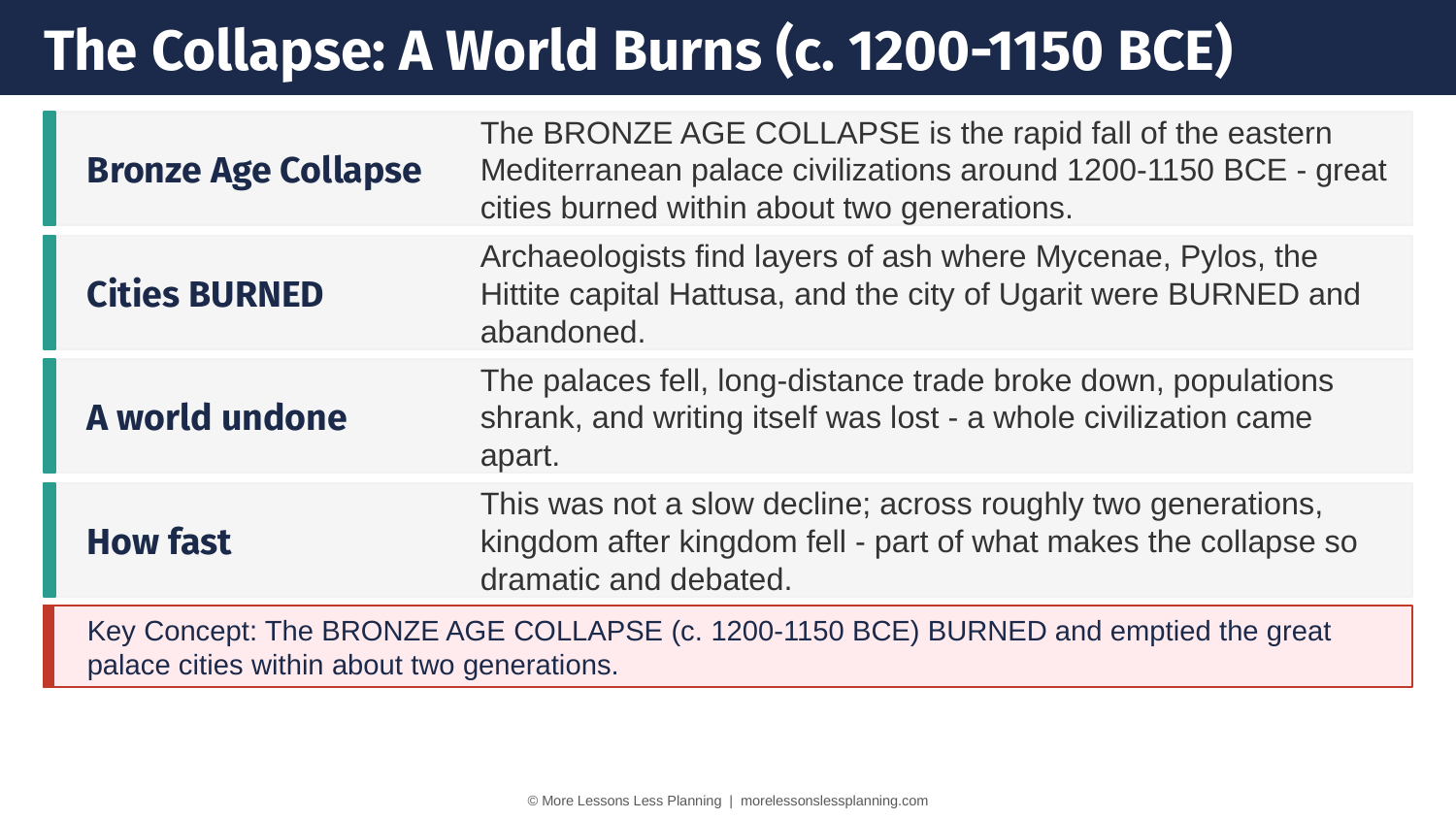

The Collapse: A World Burns (c. 1200-1150 BCE)

Bronze Age Collapse
The BRONZE AGE COLLAPSE is the rapid fall of the eastern Mediterranean palace civilizations around 1200-1150 BCE - great cities burned within about two generations.

Cities BURNED
Archaeologists find layers of ash where Mycenae, Pylos, the Hittite capital Hattusa, and the city of Ugarit were BURNED and abandoned.

A world undone
The palaces fell, long-distance trade broke down, populations shrank, and writing itself was lost - a whole civilization came apart.

How fast
This was not a slow decline; across roughly two generations, kingdom after kingdom fell - part of what makes the collapse so dramatic and debated.

Key Concept: The BRONZE AGE COLLAPSE (c. 1200-1150 BCE) BURNED and emptied the great palace cities within about two generations.
© More Lessons Less Planning  |  morelessonslessplanning.com